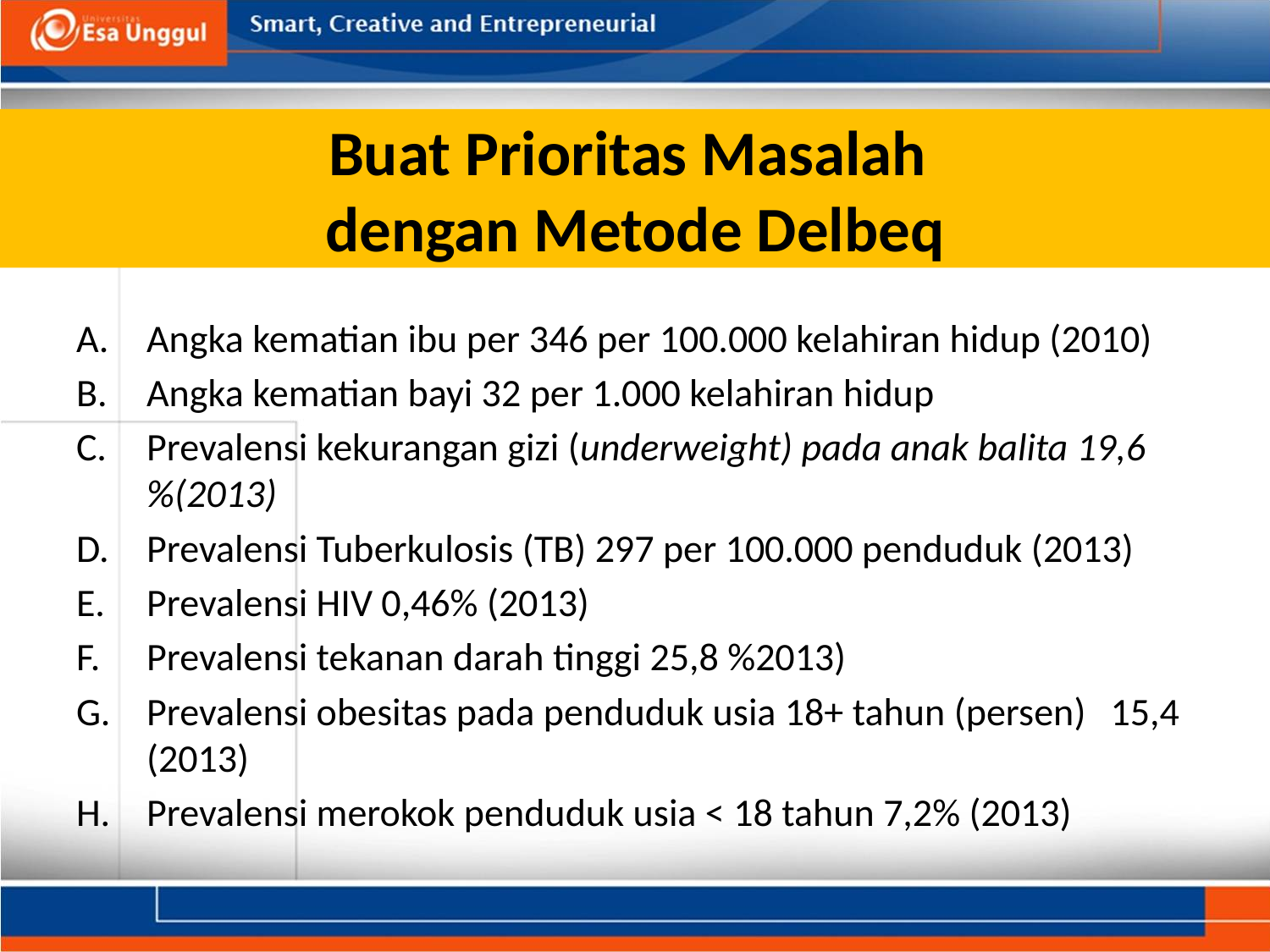

# Buat Prioritas Masalah dengan Metode Delbeq
Angka kematian ibu per 346 per 100.000 kelahiran hidup (2010)
Angka kematian bayi 32 per 1.000 kelahiran hidup
Prevalensi kekurangan gizi (underweight) pada anak balita 19,6 %(2013)
Prevalensi Tuberkulosis (TB) 297 per 100.000 penduduk (2013)
Prevalensi HIV 0,46% (2013)
Prevalensi tekanan darah tinggi 25,8 %2013)
Prevalensi obesitas pada penduduk usia 18+ tahun (persen) 	15,4 (2013)
Prevalensi merokok penduduk usia < 18 tahun 7,2% (2013)